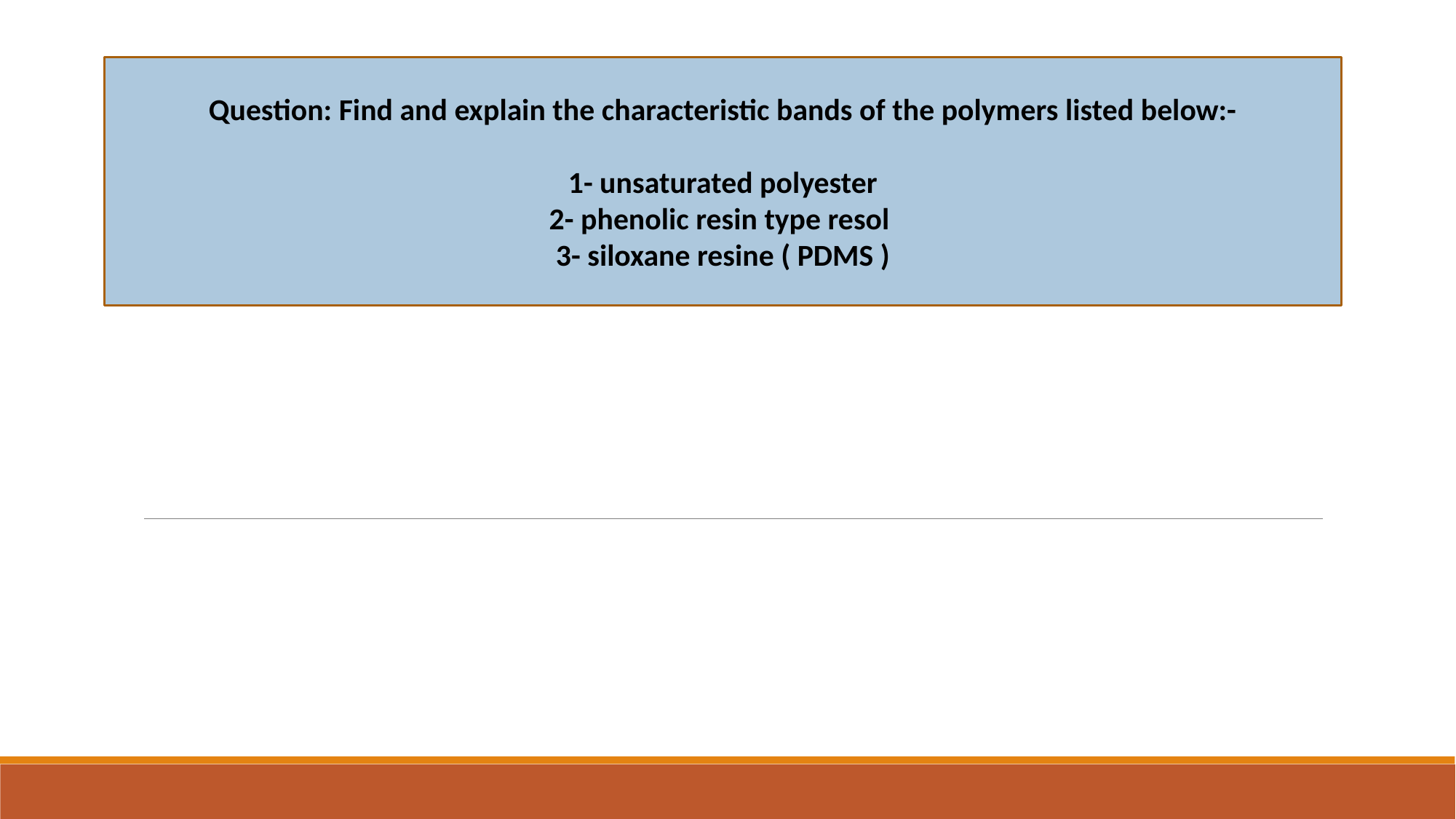

Question: Find and explain the characteristic bands of the polymers listed below:-

1- unsaturated polyester
2- phenolic resin type resol
3- siloxane resine ( PDMS )